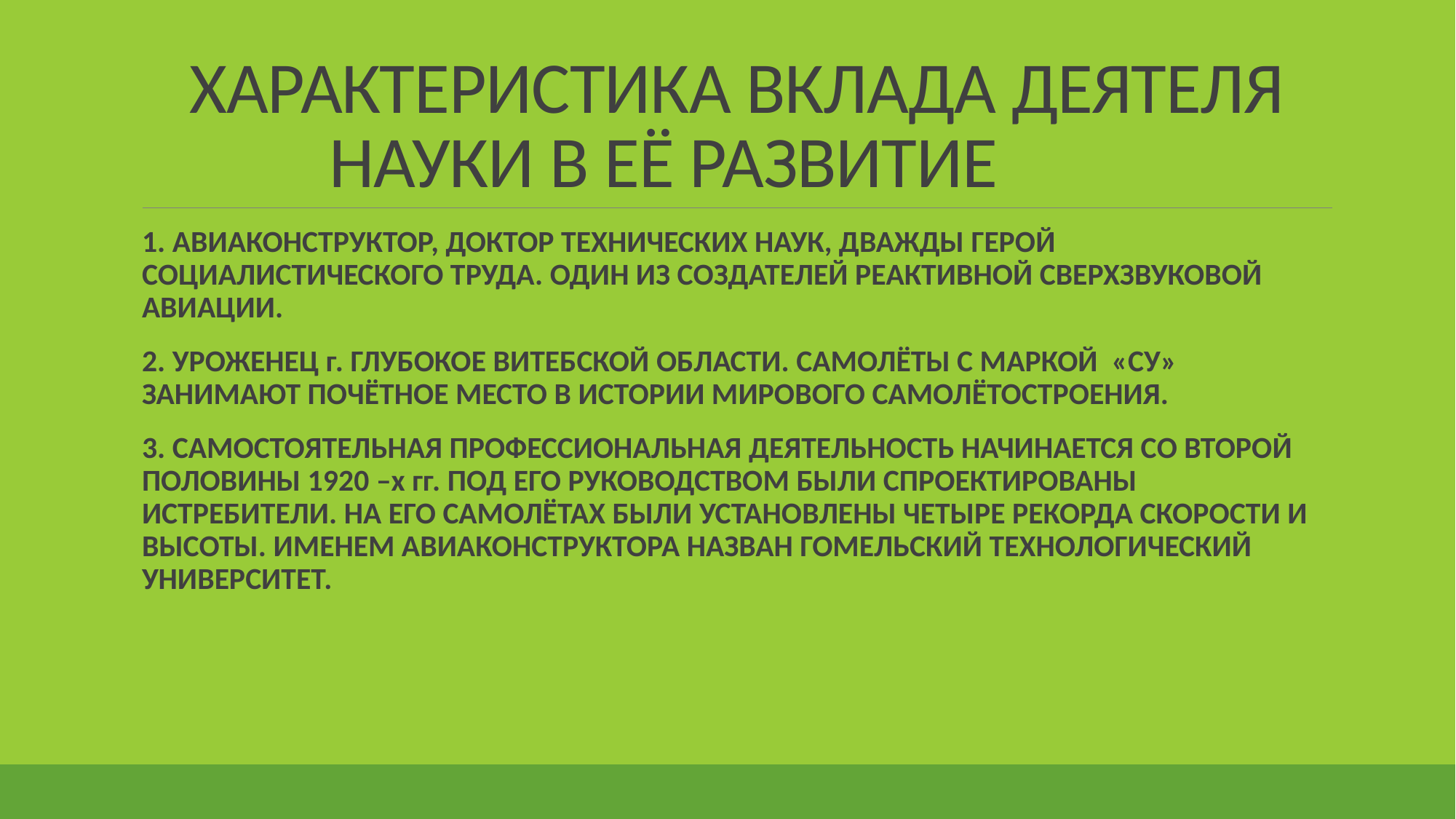

# ХАРАКТЕРИСТИКА ВКЛАДА ДЕЯТЕЛЯ НАУКИ В ЕЁ РАЗВИТИЕ
1. АВИАКОНСТРУКТОР, ДОКТОР ТЕХНИЧЕСКИХ НАУК, ДВАЖДЫ ГЕРОЙ СОЦИАЛИСТИЧЕСКОГО ТРУДА. ОДИН ИЗ СОЗДАТЕЛЕЙ РЕАКТИВНОЙ СВЕРХЗВУКОВОЙ АВИАЦИИ.
2. УРОЖЕНЕЦ г. ГЛУБОКОЕ ВИТЕБСКОЙ ОБЛАСТИ. САМОЛЁТЫ С МАРКОЙ  «СУ» ЗАНИМАЮТ ПОЧЁТНОЕ МЕСТО В ИСТОРИИ МИРОВОГО САМОЛЁТОСТРОЕНИЯ.
3. САМОСТОЯТЕЛЬНАЯ ПРОФЕССИОНАЛЬНАЯ ДЕЯТЕЛЬНОСТЬ НАЧИНАЕТСЯ СО ВТОРОЙ ПОЛОВИНЫ 1920 –х гг. ПОД ЕГО РУКОВОДСТВОМ БЫЛИ СПРОЕКТИРОВАНЫ ИСТРЕБИТЕЛИ. НА ЕГО САМОЛЁТАХ БЫЛИ УСТАНОВЛЕНЫ ЧЕТЫРЕ РЕКОРДА СКОРОСТИ И ВЫСОТЫ. ИМЕНЕМ АВИАКОНСТРУКТОРА НАЗВАН ГОМЕЛЬСКИЙ ТЕХНОЛОГИЧЕСКИЙ УНИВЕРСИТЕТ.